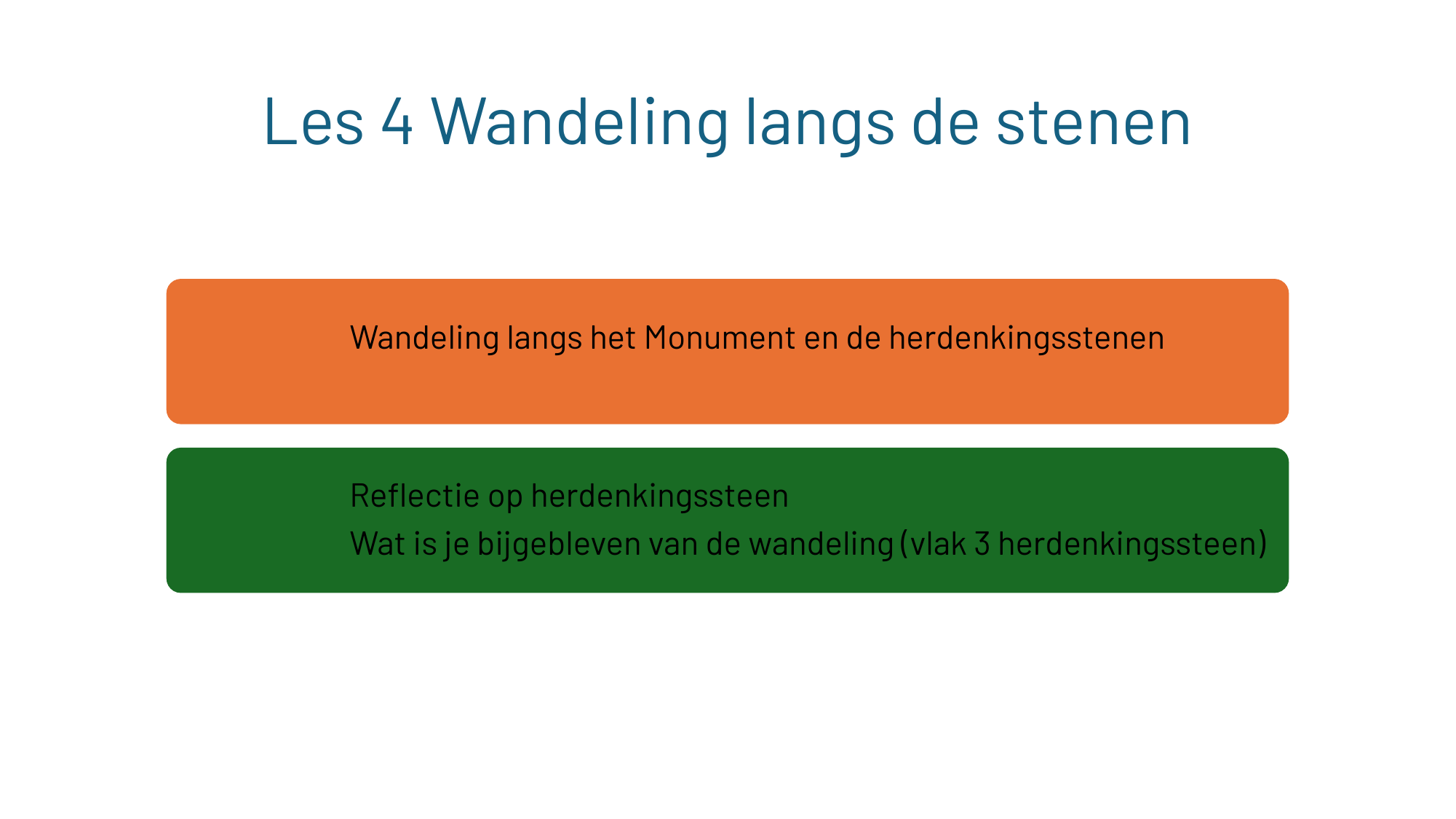

# Les 4 Wandeling langs de stenen
Wandeling langs het Monument en de herdenkingsstenen
Reflectie op herdenkingssteen
Wat is je bijgebleven van de wandeling (vlak 3 herdenkingssteen)